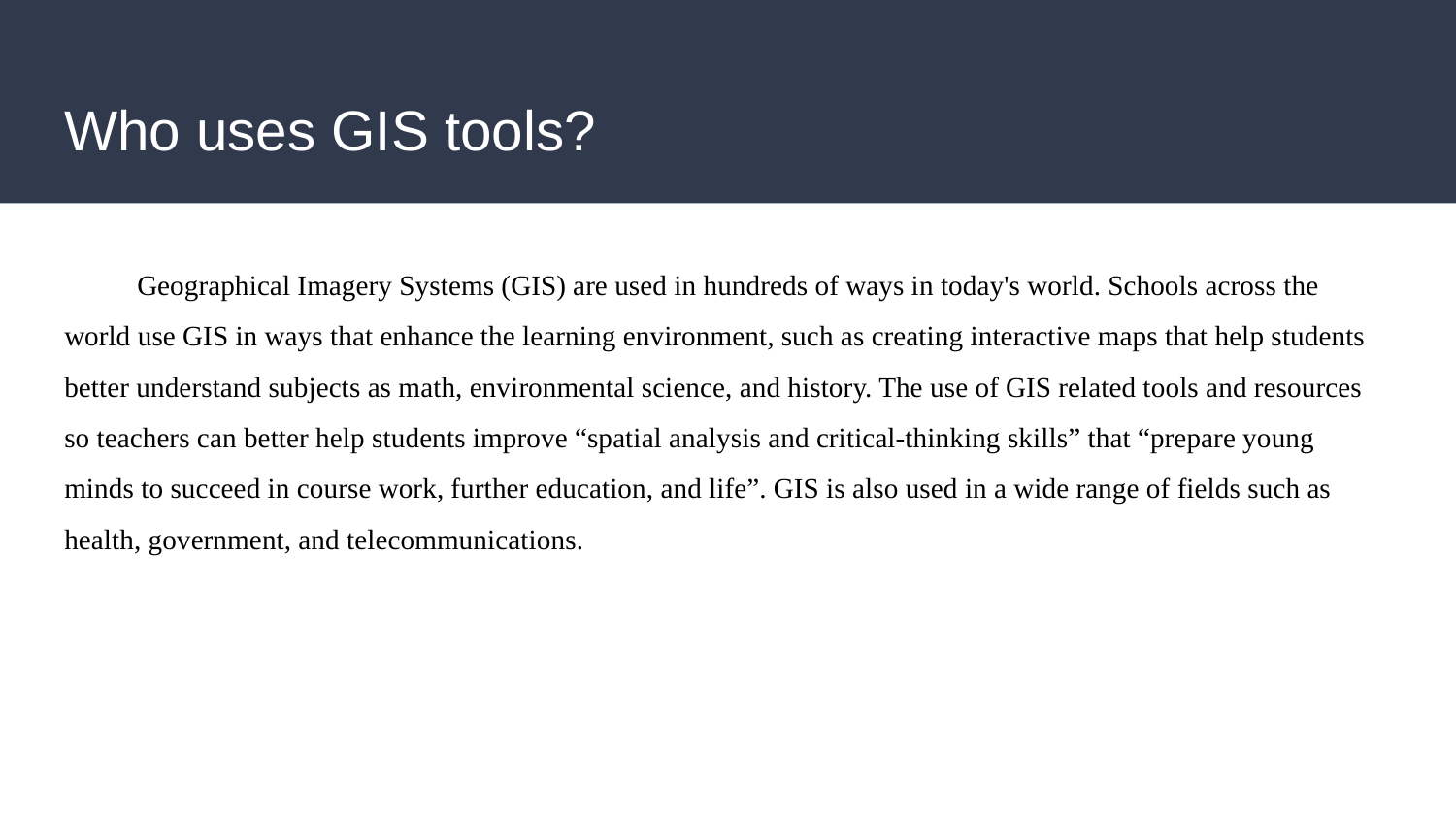

# Who uses GIS tools?
Geographical Imagery Systems (GIS) are used in hundreds of ways in today's world. Schools across the world use GIS in ways that enhance the learning environment, such as creating interactive maps that help students better understand subjects as math, environmental science, and history. The use of GIS related tools and resources so teachers can better help students improve “spatial analysis and critical-thinking skills” that “prepare young minds to succeed in course work, further education, and life”. GIS is also used in a wide range of fields such as health, government, and telecommunications.